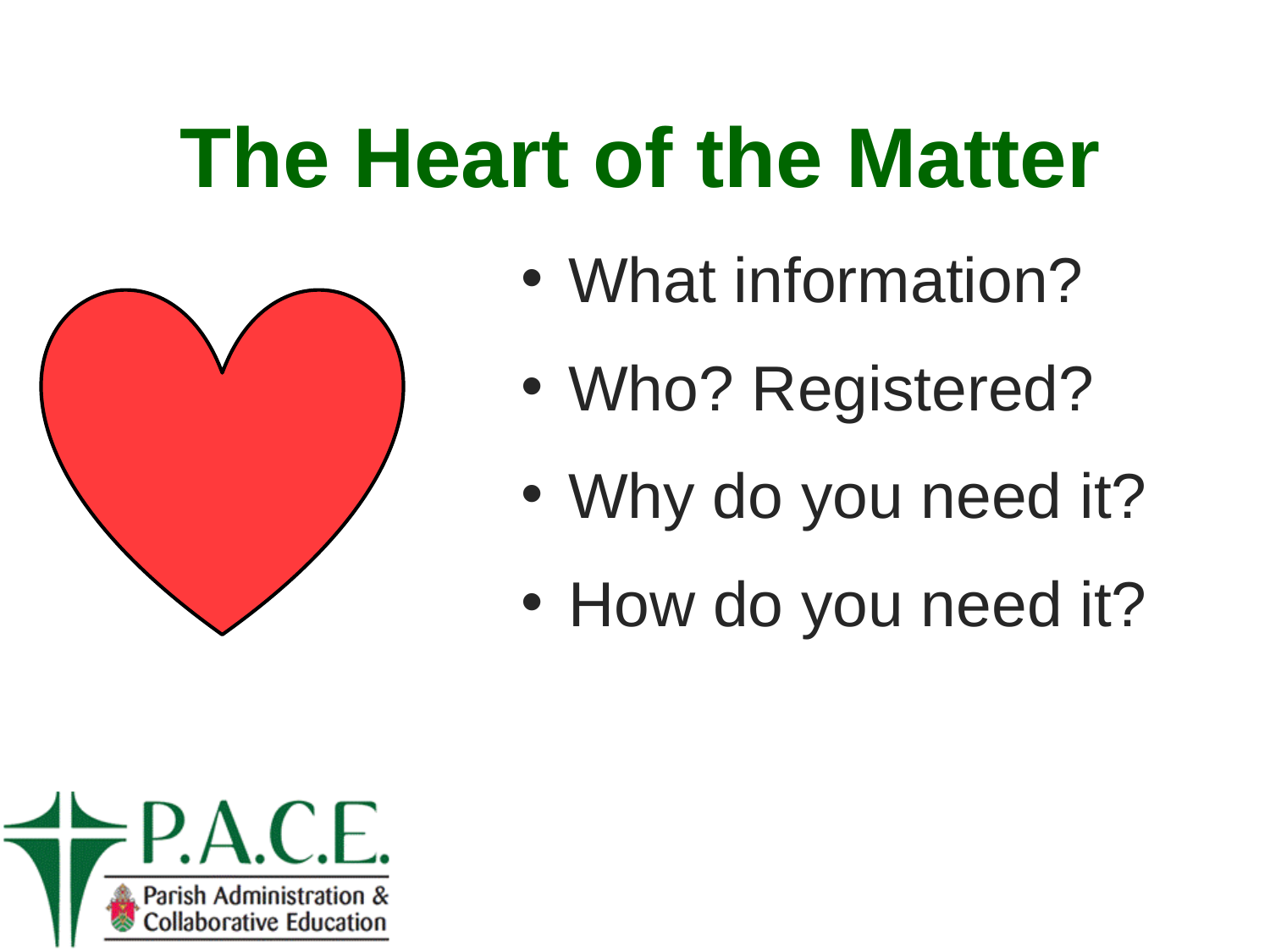

# The Heart of the Matter
What information?
Who? Registered?
Why do you need it?
How do you need it?